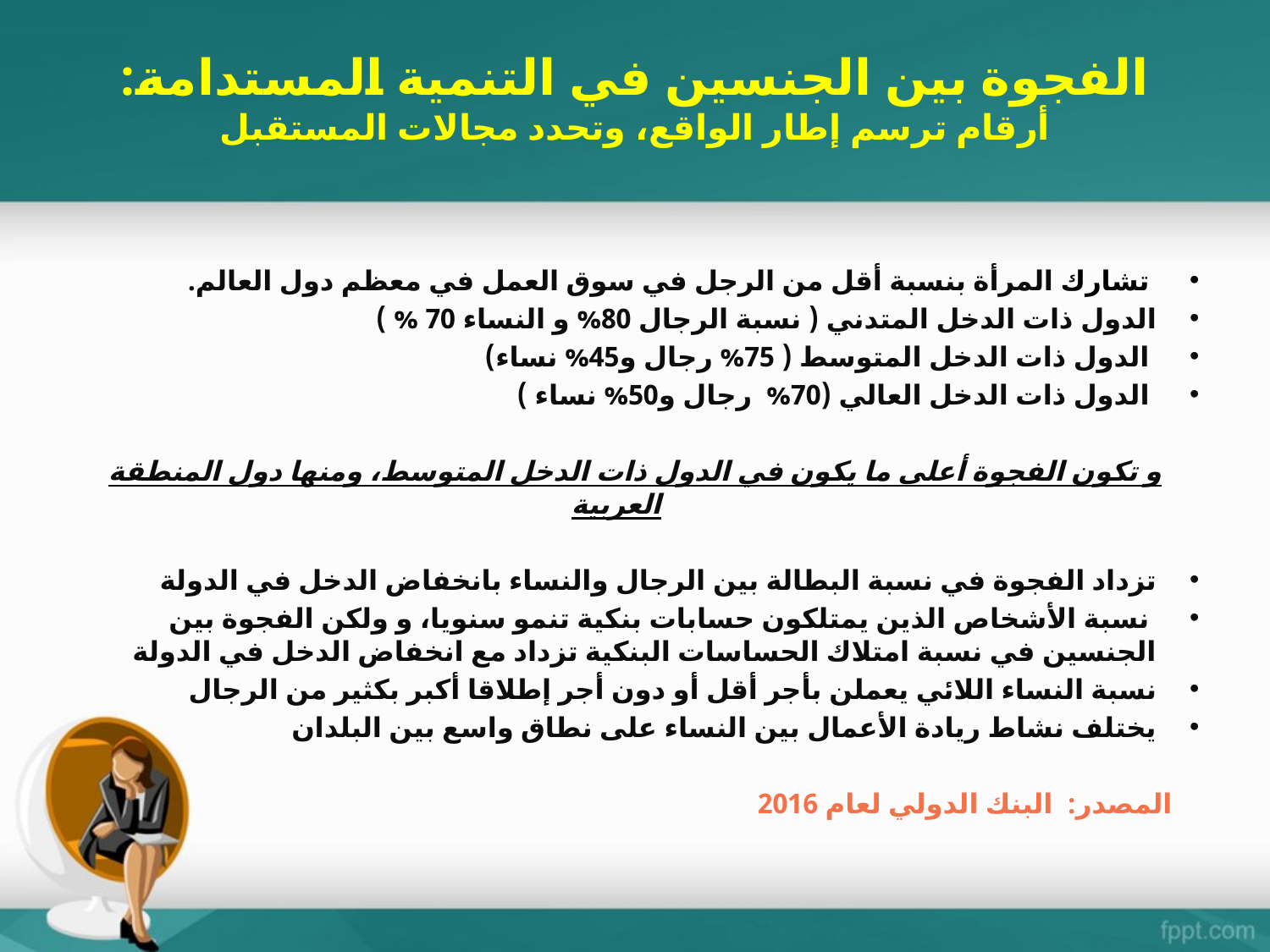

# الفجوة بين الجنسين في التنمية المستدامة: أرقام ترسم إطار الواقع، وتحدد مجالات المستقبل

 تشارك المرأة بنسبة أقل من الرجل في سوق العمل في معظم دول العالم.
الدول ذات الدخل المتدني ( نسبة الرجال 80% و النساء 70 % )
 الدول ذات الدخل المتوسط ( 75% رجال و45% نساء)
 الدول ذات الدخل العالي (70%  رجال و50% نساء )

و تكون الفجوة أعلى ما يكون في الدول ذات الدخل المتوسط، ومنها دول المنطقة العربية

تزداد الفجوة في نسبة البطالة بين الرجال والنساء بانخفاض الدخل في الدولة
 نسبة الأشخاص الذين يمتلكون حسابات بنكية تنمو سنويا، و ولكن الفجوة بين الجنسين في نسبة امتلاك الحساسات البنكية تزداد مع انخفاض الدخل في الدولة
نسبة النساء اللائي يعملن بأجر أقل أو دون أجر إطلاقا أكبر بكثير من الرجال
يختلف نشاط ريادة الأعمال بين النساء على نطاق واسع بين البلدان

   المصدر:  البنك الدولي لعام 2016